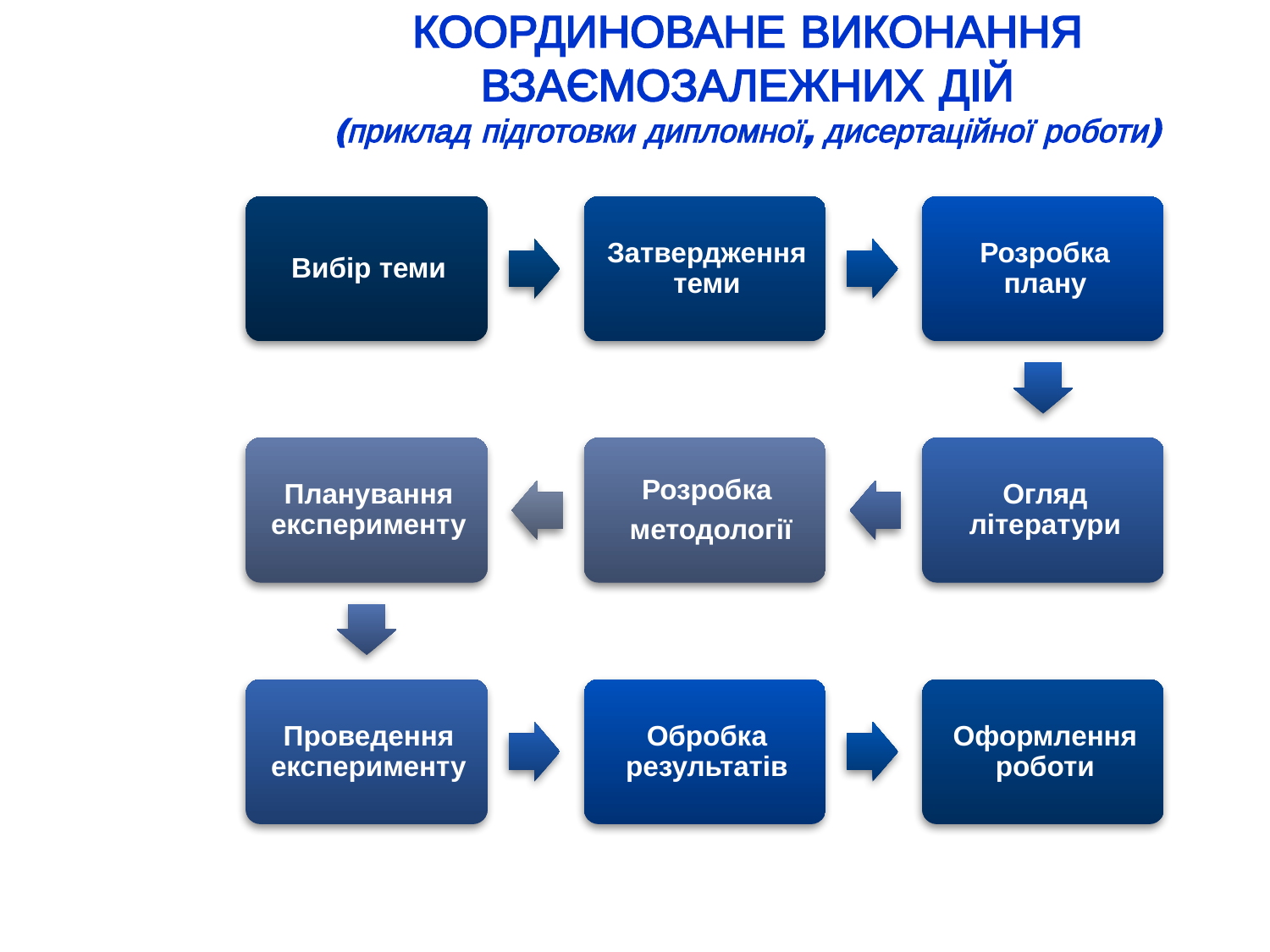

# КООРДИНОВАНЕ ВИКОНАННЯ ВЗАЄМОЗАЛЕЖНИХ ДІЙ (приклад підготовки дипломної, дисертаційної роботи)
Вибір теми

Затвердження теми

Розробка плану

Огляд літератури

Розробка
 методології

Планування експерименту

Проведення експерименту

Обробка результатів

Оформлення роботи